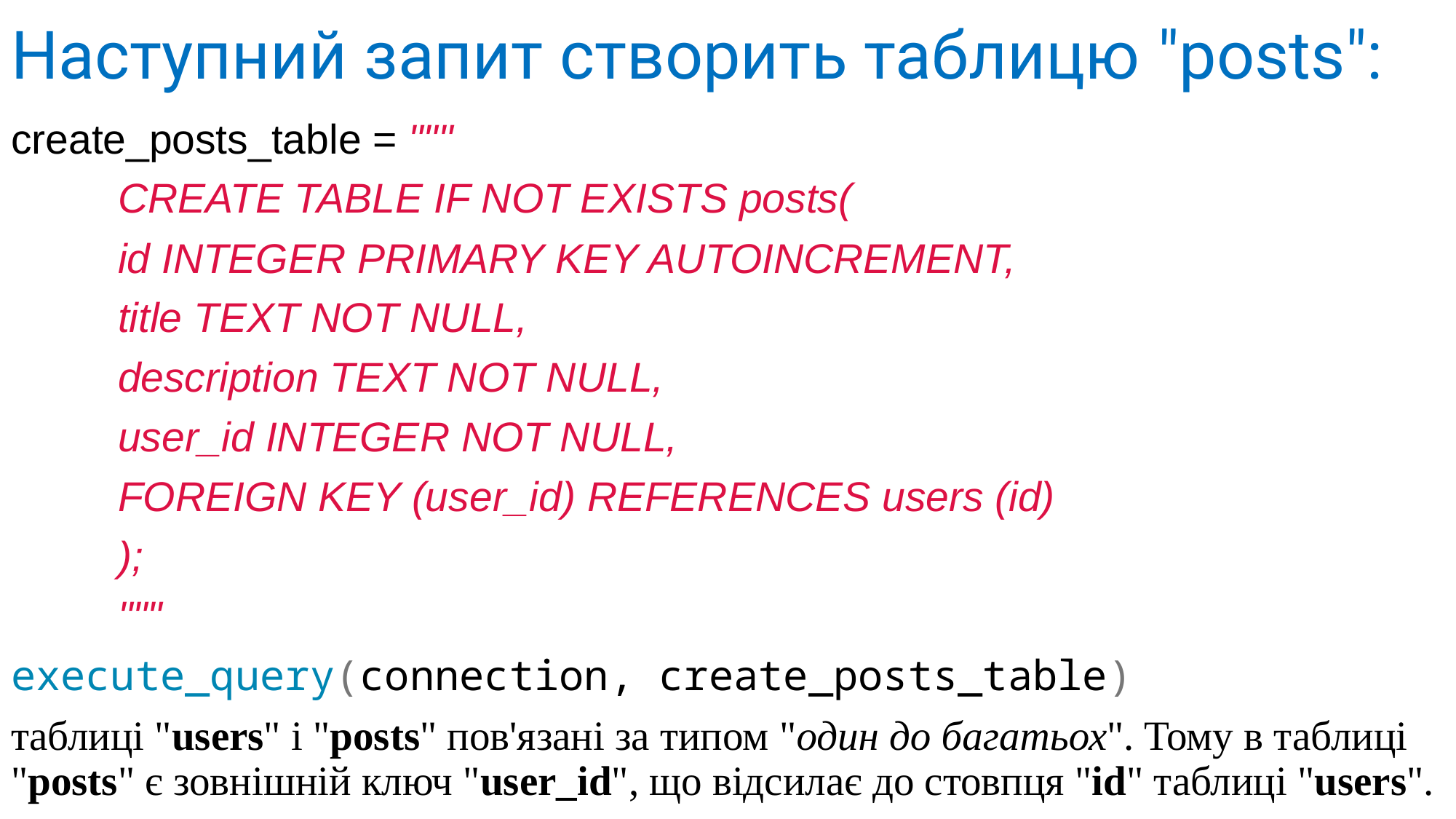

# Наступний запит створить таблицю "posts":
create_posts_table = """
	CREATE TABLE IF NOT EXISTS posts(
	id INTEGER PRIMARY KEY AUTOINCREMENT,
	title TEXT NOT NULL,
	description TEXT NOT NULL,
	user_id INTEGER NOT NULL,
	FOREIGN KEY (user_id) REFERENCES users (id)
	);
	"""
execute_query(connection, create_posts_table)
таблиці "users" і "posts" пов'язані за типом "один до багатьох". Тому в таблиці "posts" є зовнішній ключ "user_id", що відсилає до стовпця "id" таблиці "users".